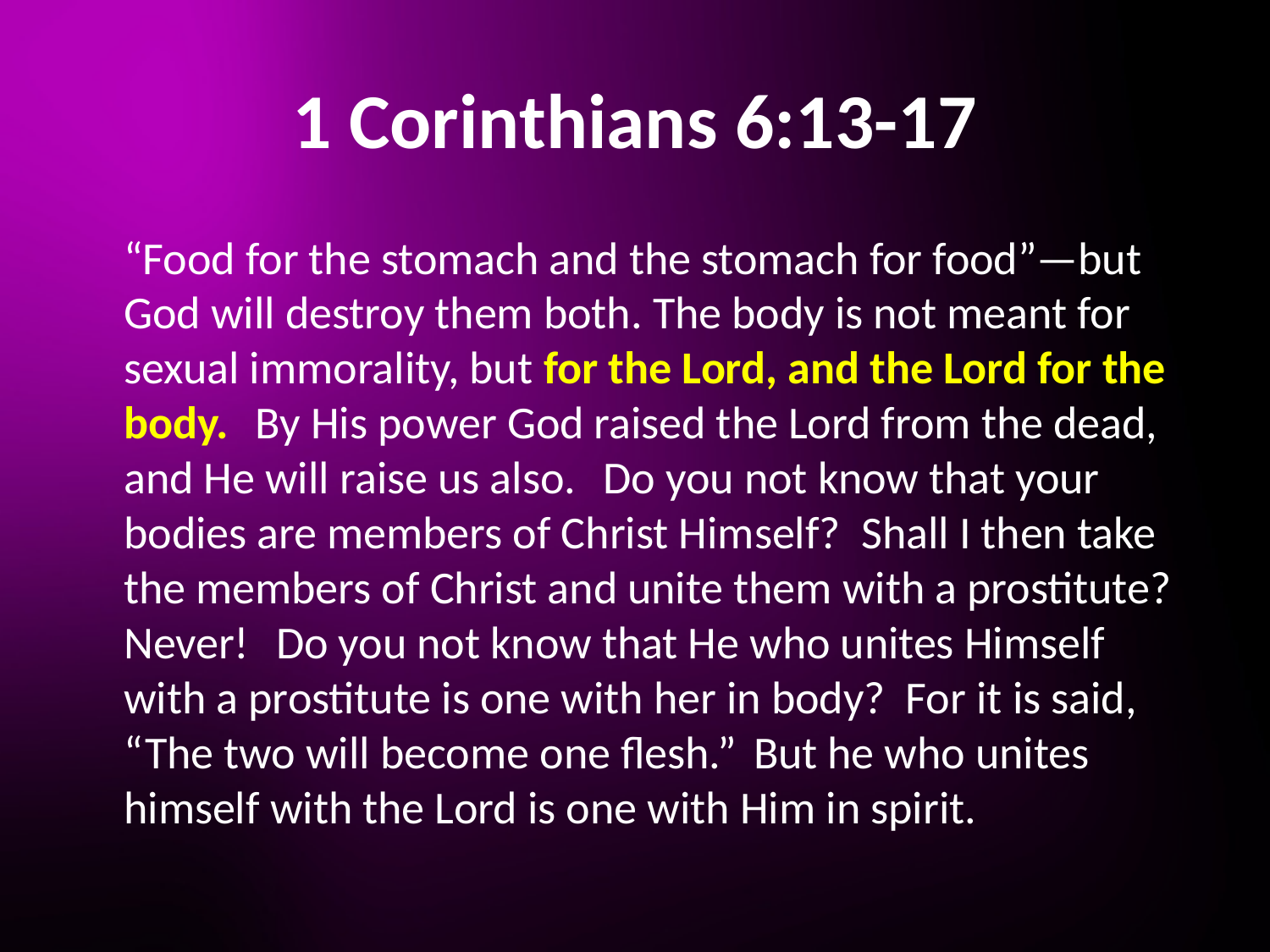

# 1 Corinthians 6:13-17
	“Food for the stomach and the stomach for food”—but God will destroy them both. The body is not meant for sexual immorality, but for the Lord, and the Lord for the body.   By His power God raised the Lord from the dead, and He will raise us also.   Do you not know that your bodies are members of Christ Himself?  Shall I then take the members of Christ and unite them with a prostitute? Never!   Do you not know that He who unites Himself with a prostitute is one with her in body?  For it is said, “The two will become one flesh.”  But he who unites himself with the Lord is one with Him in spirit.